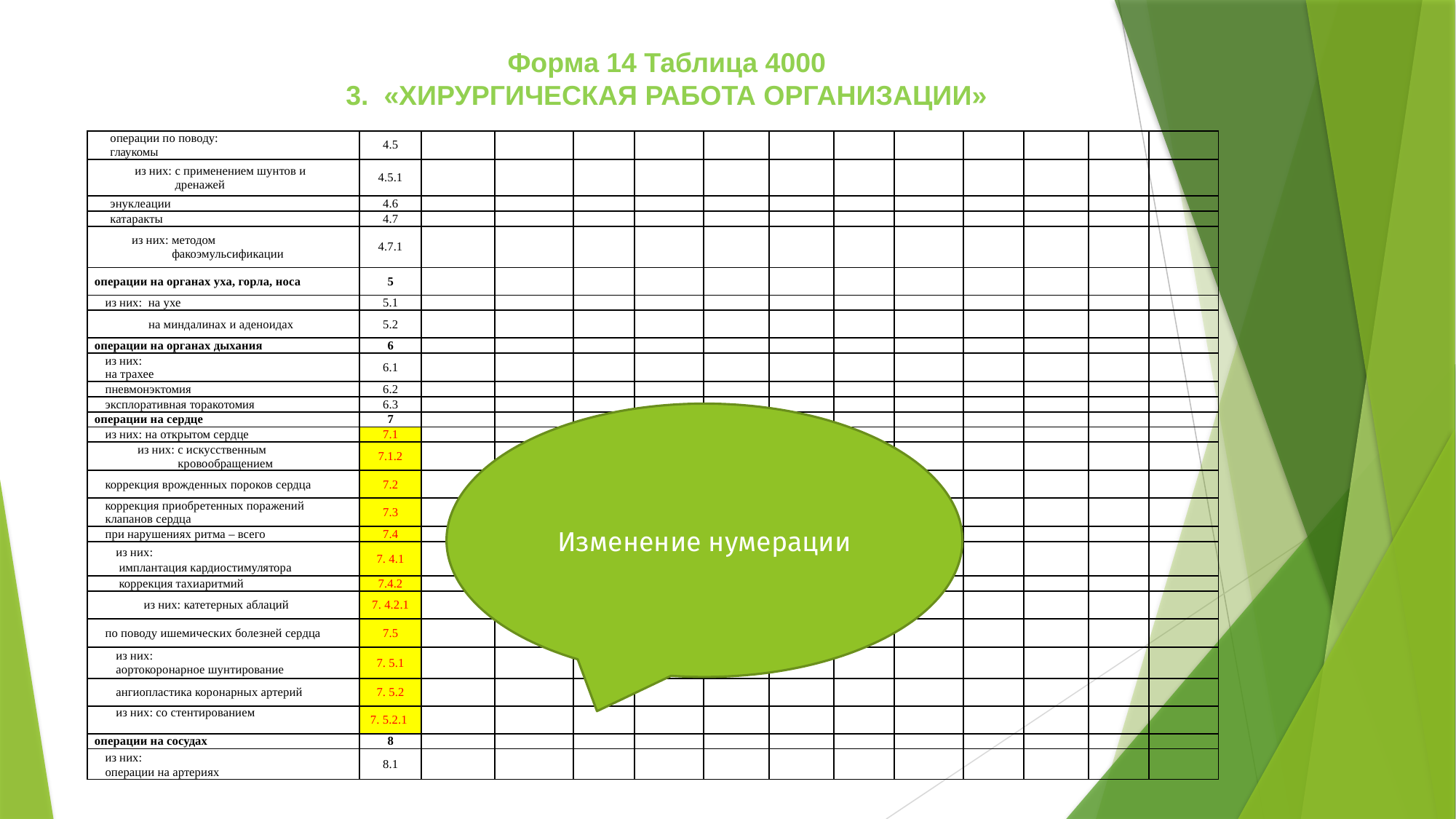

# Форма 14 Таблица 4000 3.  «Хирургическая работа ОРГАНИЗАЦИИ»
| операции по поводу: глаукомы | 4.5 |  |  |  |  |  |  |  |  |  |  |  |  |
| --- | --- | --- | --- | --- | --- | --- | --- | --- | --- | --- | --- | --- | --- |
| из них: с применением шунтов и дренажей | 4.5.1 |  |  |  |  |  |  |  |  |  |  |  |  |
| энуклеации | 4.6 |  |  |  |  |  |  |  |  |  |  |  |  |
| катаракты | 4.7 |  |  |  |  |  |  |  |  |  |  |  |  |
| из них: методом факоэмульсификации | 4.7.1 |  |  |  |  |  |  |  |  |  |  |  |  |
| операции на органах уха, горла, носа | 5 |  |  |  |  |  |  |  |  |  |  |  |  |
| из них: на ухе | 5.1 |  |  |  |  |  |  |  |  |  |  |  |  |
| на миндалинах и аденоидах | 5.2 |  |  |  |  |  |  |  |  |  |  |  |  |
| операции на органах дыхания | 6 |  |  |  |  |  |  |  |  |  |  |  |  |
| из них: на трахее | 6.1 |  |  |  |  |  |  |  |  |  |  |  |  |
| пневмонэктомия | 6.2 |  |  |  |  |  |  |  |  |  |  |  |  |
| эксплоративная торакотомия | 6.3 |  |  |  |  |  |  |  |  |  |  |  |  |
| операции на сердце | 7 |  |  |  |  |  |  |  |  |  |  |  |  |
| из них: на открытом сердце | 7.1 |  |  |  |  |  |  |  |  |  |  |  |  |
| из них: с искусственным кровообращением | 7.1.2 |  |  |  |  |  |  |  |  |  |  |  |  |
| коррекция врожденных пороков сердца | 7.2 |  |  |  |  |  |  |  |  |  |  |  |  |
| коррекция приобретенных поражений клапанов сердца | 7.3 |  |  |  |  |  |  |  |  |  |  |  |  |
| при нарушениях ритма – всего | 7.4 |  |  |  |  |  |  |  |  |  |  |  |  |
| из них: имплантация кардиостимулятора | 7. 4.1 |  |  |  |  |  |  |  |  |  |  |  |  |
| коррекция тахиаритмий | 7.4.2 |  |  |  |  |  |  |  |  |  |  |  |  |
| из них: катетерных аблаций | 7. 4.2.1 |  |  |  |  |  |  |  |  |  |  |  |  |
| по поводу ишемических болезней сердца | 7.5 |  |  |  |  |  |  |  |  |  |  |  |  |
| из них: аортокоронарное шунтирование | 7. 5.1 |  |  |  |  |  |  |  |  |  |  |  |  |
| ангиопластика коронарных артерий | 7. 5.2 |  |  |  |  |  |  |  |  |  |  |  |  |
| из них: со стентированием | 7. 5.2.1 |  |  |  |  |  |  |  |  |  |  |  |  |
| операции на сосудах | 8 |  |  |  |  |  |  |  |  |  |  |  |  |
| из них: операции на артериях | 8.1 |  |  |  |  |  |  |  |  |  |  |  |  |
Изменение нумерации